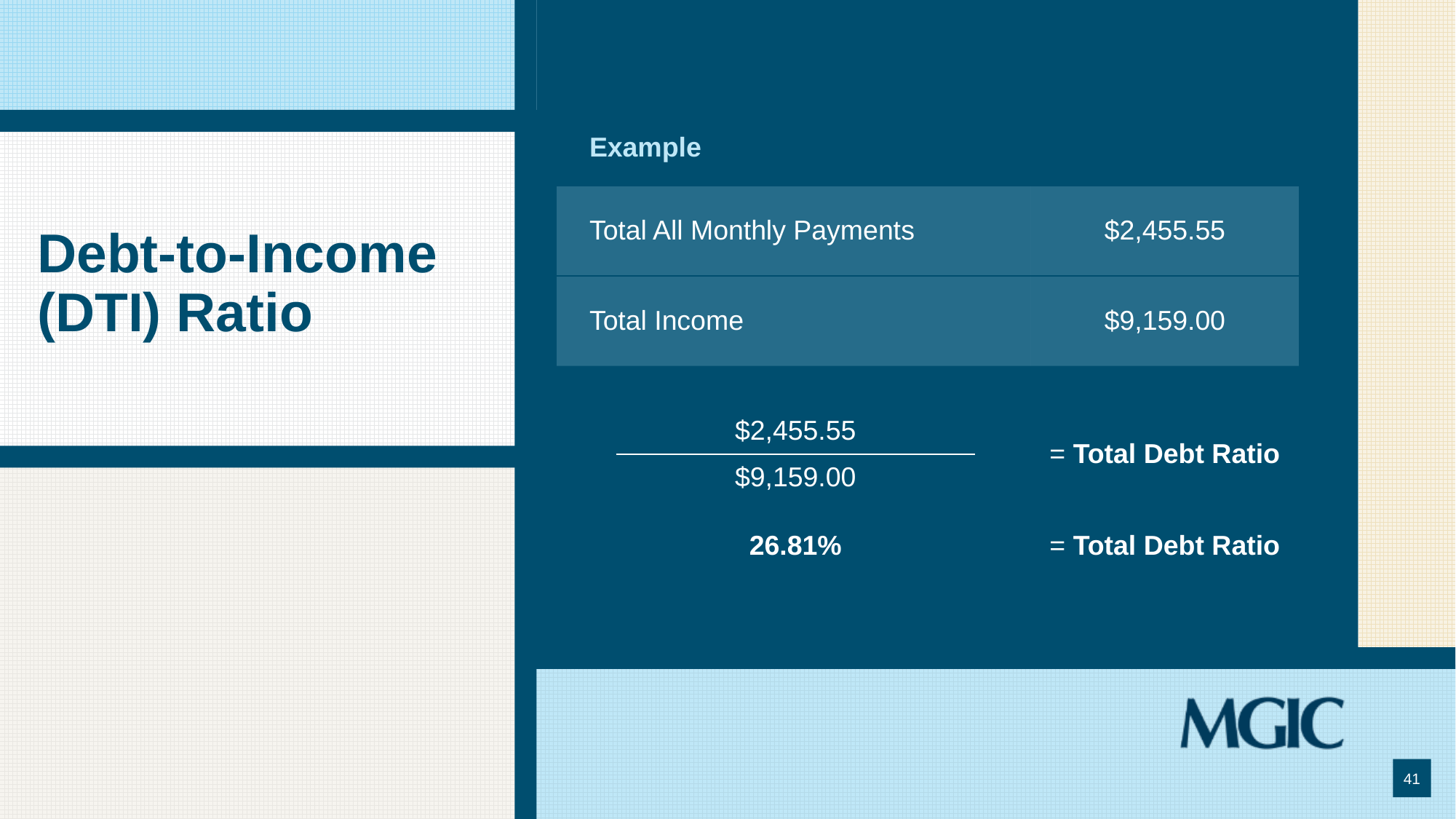

| Example |  |  |  |
| --- | --- | --- | --- |
| Total All Monthly Payments |  |  | $2,455.55 |
| Total Income |  |  | $9,159.00 |
|  |  |  |  |
|  | $2,455.55 |  | = Total Debt Ratio |
|  | $9,159.00 |  |  |
|  | 26.81% |  | = Total Debt Ratio |
# Debt-to-Income (DTI) Ratio
41